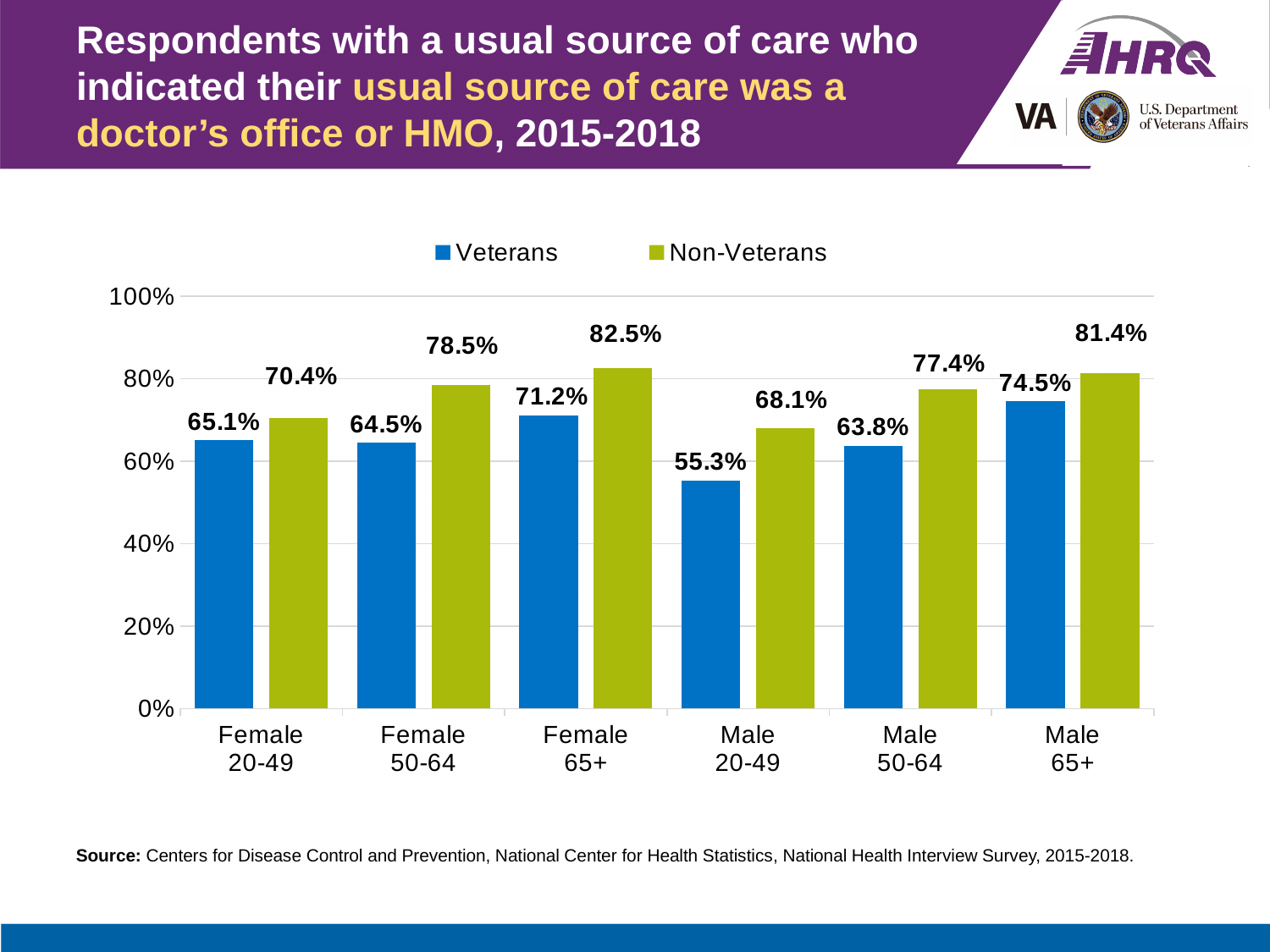

# Respondents with a usual source of care who indicated their usual source of care was a doctor’s office or HMO, 2015-2018

### Chart

| Category | Veterans | Non-Veterans |
|---|---|---|
| Female
20-49 | 0.651 | 0.704 |
| Female
50-64 | 0.645 | 0.785 |
| Female
65+ | 0.712 | 0.825 |
| Male
20-49 | 0.553 | 0.681 |
| Male
50-64 | 0.638 | 0.774 |
| Male
65+ | 0.745 | 0.814 |
Source: Centers for Disease Control and Prevention, National Center for Health Statistics, National Health Interview Survey, 2015-2018.